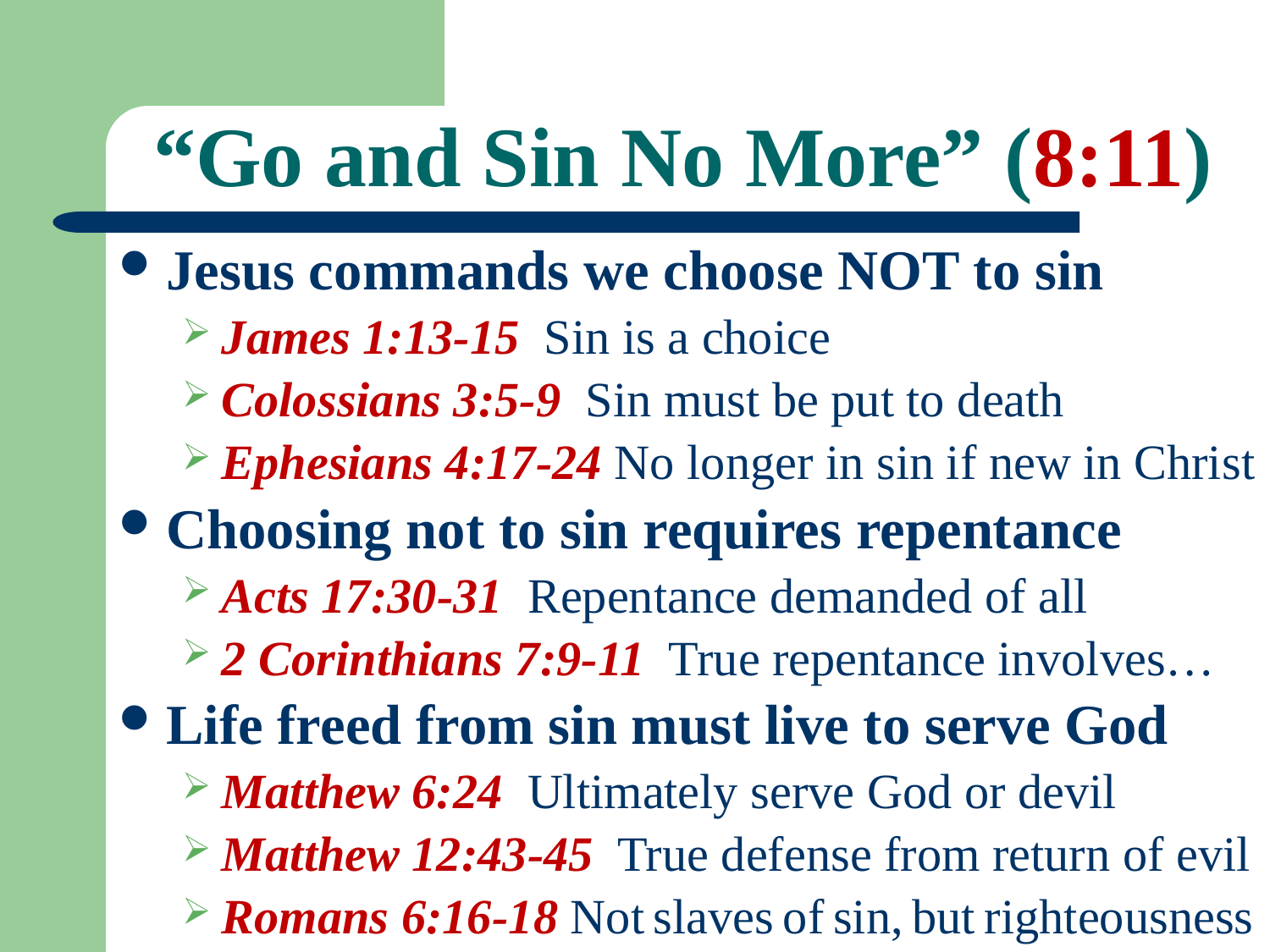

# “Go and Sin No More” (8:11)
Jesus commands we choose NOT to sin
James 1:13-15  Sin is a choice
Colossians 3:5-9  Sin must be put to death
Ephesians 4:17-24 No longer in sin if new in Christ
Choosing not to sin requires repentance
Acts 17:30-31  Repentance demanded of all
2 Corinthians 7:9-11  True repentance involves…
Life freed from sin must live to serve God
Matthew 6:24  Ultimately serve God or devil
Matthew 12:43-45  True defense from return of evil
Romans 6:16-18 Not slaves of sin, but righteousness